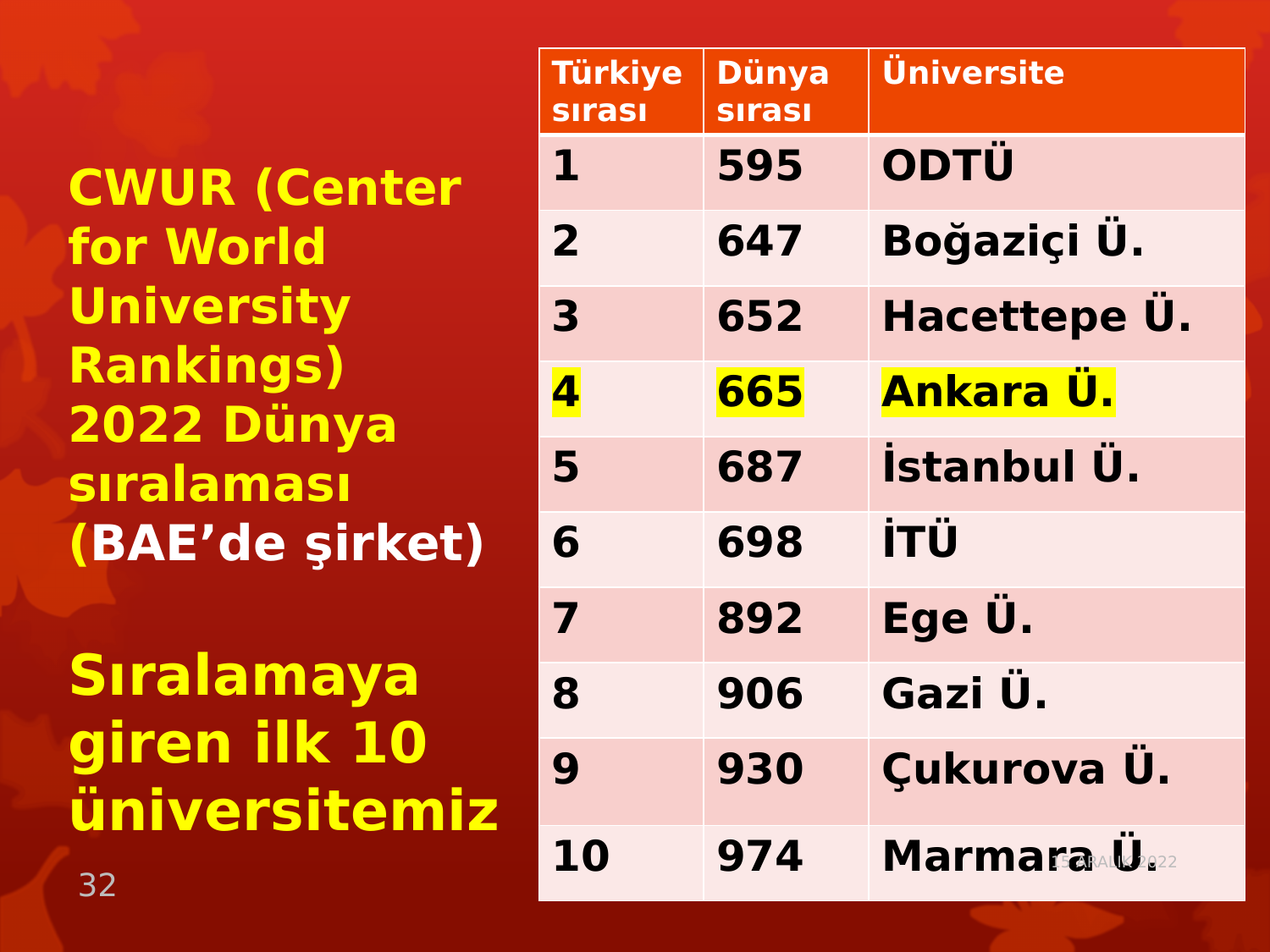

| Türkiye sırası | Dünya sırası | Üniversite |
| --- | --- | --- |
| 1 | 595 | ODTÜ |
| 2 | 647 | Boğaziçi Ü. |
| 3 | 652 | Hacettepe Ü. |
| 4 | 665 | Ankara Ü. |
| 5 | 687 | İstanbul Ü. |
| 6 | 698 | İTÜ |
| 7 | 892 | Ege Ü. |
| 8 | 906 | Gazi Ü. |
| 9 | 930 | Çukurova Ü. |
| 10 | 974 | Marmara Ü. |
# CWUR (Center for World University Rankings) 2022 Dünya sıralaması (BAE’de şirket) Sıralamaya giren ilk 10 üniversitemiz
15 ARALIK 2022
32